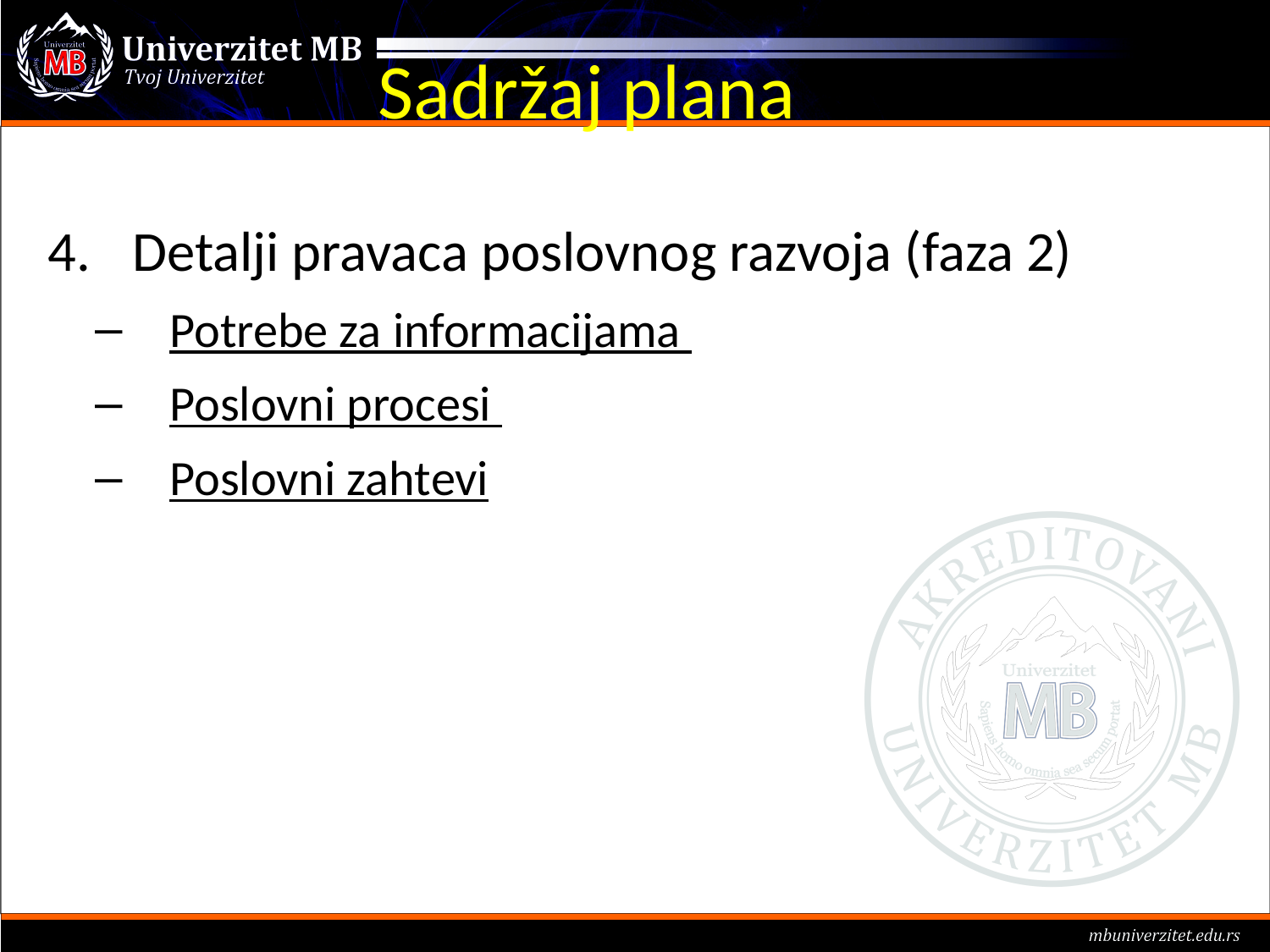

# Sadržaj plana
Detalji pravaca poslovnog razvoja (faza 2)
Potrebe za informacijama
Poslovni procesi
Poslovni zahtevi